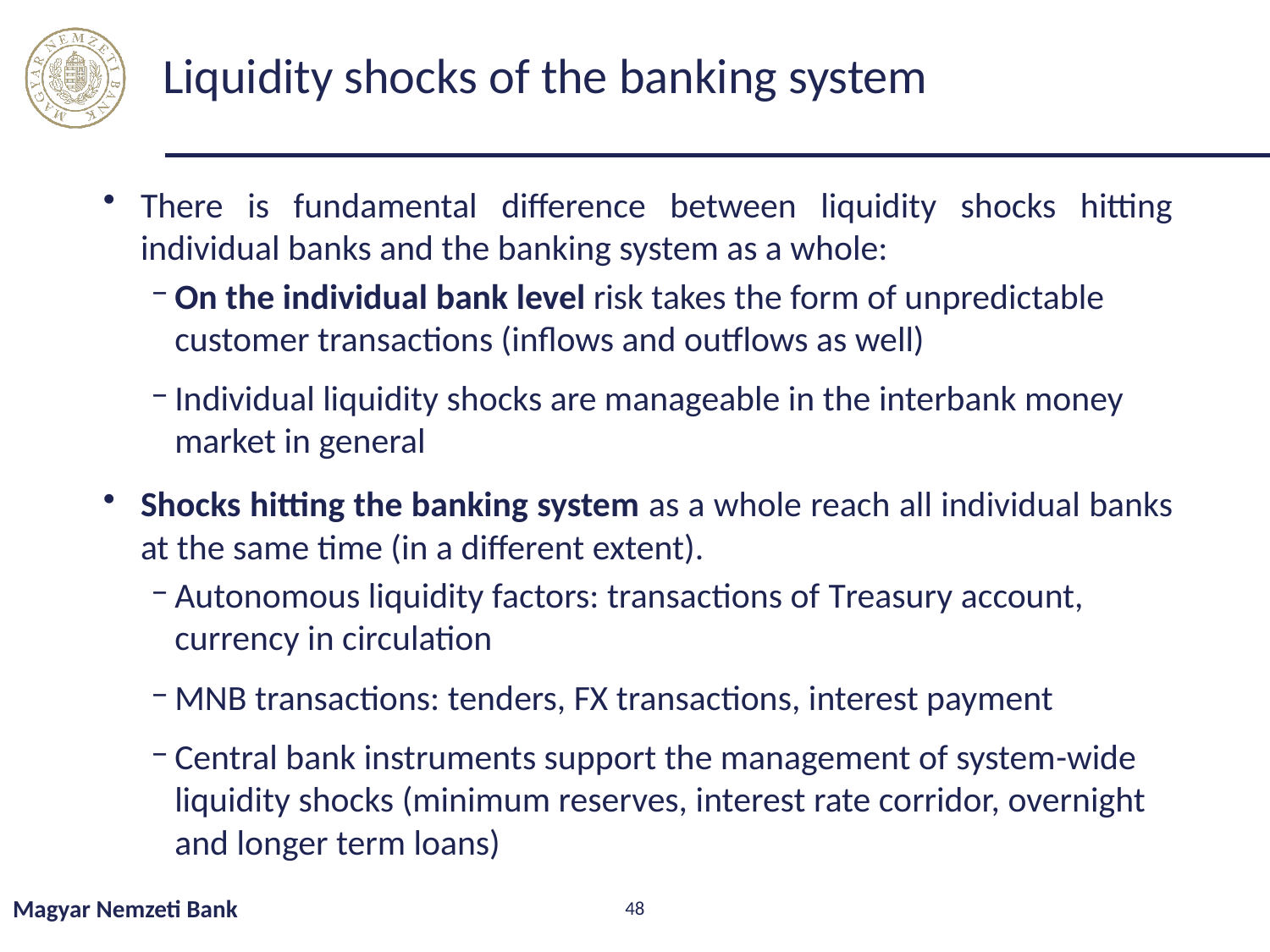

# Liquidity shocks of the banking system
There is fundamental difference between liquidity shocks hitting individual banks and the banking system as a whole:
On the individual bank level risk takes the form of unpredictable customer transactions (inflows and outflows as well)
Individual liquidity shocks are manageable in the interbank money market in general
Shocks hitting the banking system as a whole reach all individual banks at the same time (in a different extent).
Autonomous liquidity factors: transactions of Treasury account, currency in circulation
MNB transactions: tenders, FX transactions, interest payment
Central bank instruments support the management of system-wide liquidity shocks (minimum reserves, interest rate corridor, overnight and longer term loans)

Magyar Nemzeti Bank
48